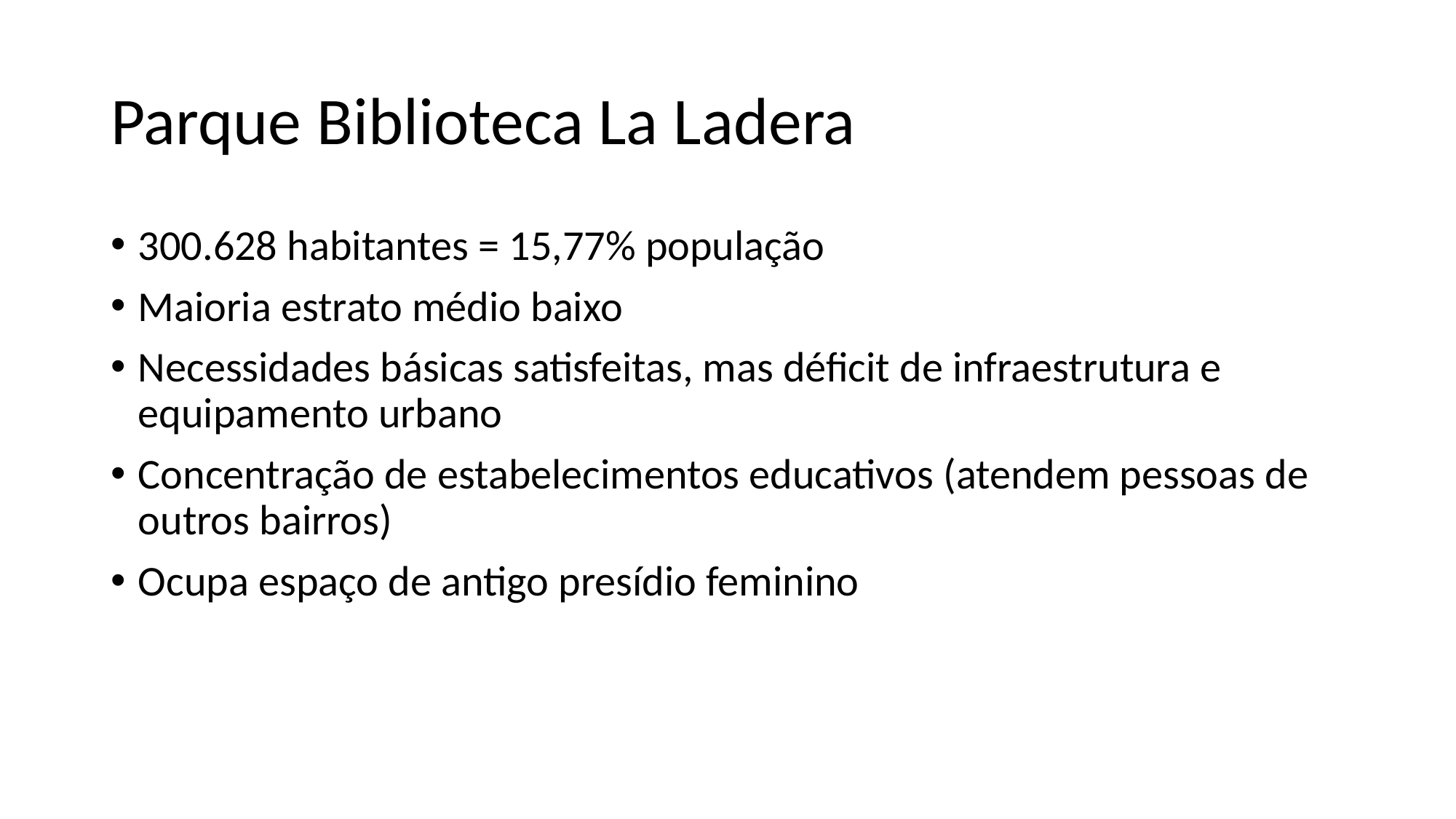

# Parque Biblioteca La Ladera
300.628 habitantes = 15,77% população
Maioria estrato médio baixo
Necessidades básicas satisfeitas, mas déficit de infraestrutura e equipamento urbano
Concentração de estabelecimentos educativos (atendem pessoas de outros bairros)
Ocupa espaço de antigo presídio feminino